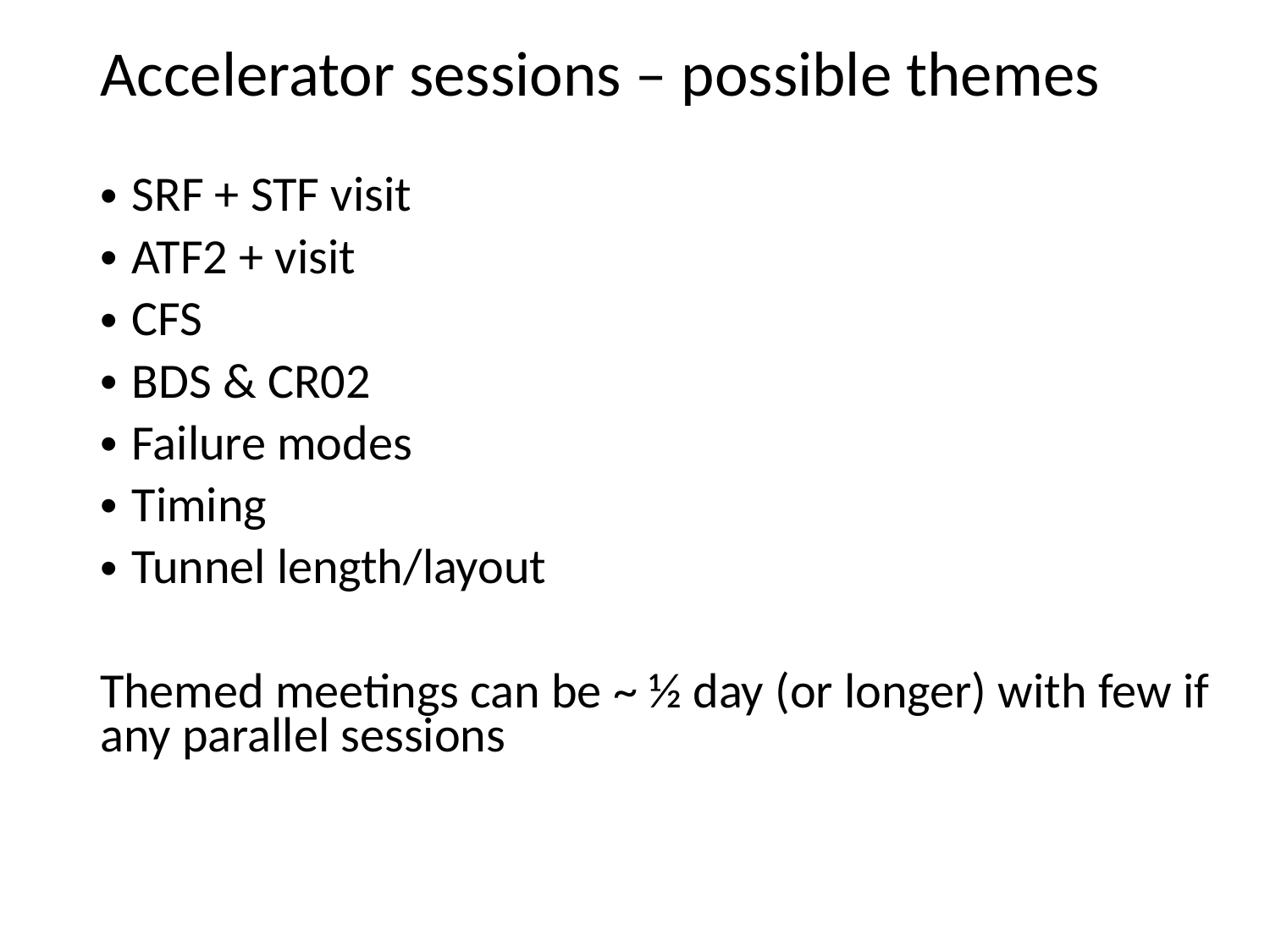

# Accelerator sessions – possible themes
SRF + STF visit
ATF2 + visit
CFS
BDS & CR02
Failure modes
Timing
Tunnel length/layout

Themed meetings can be ~ ½ day (or longer) with few if any parallel sessions